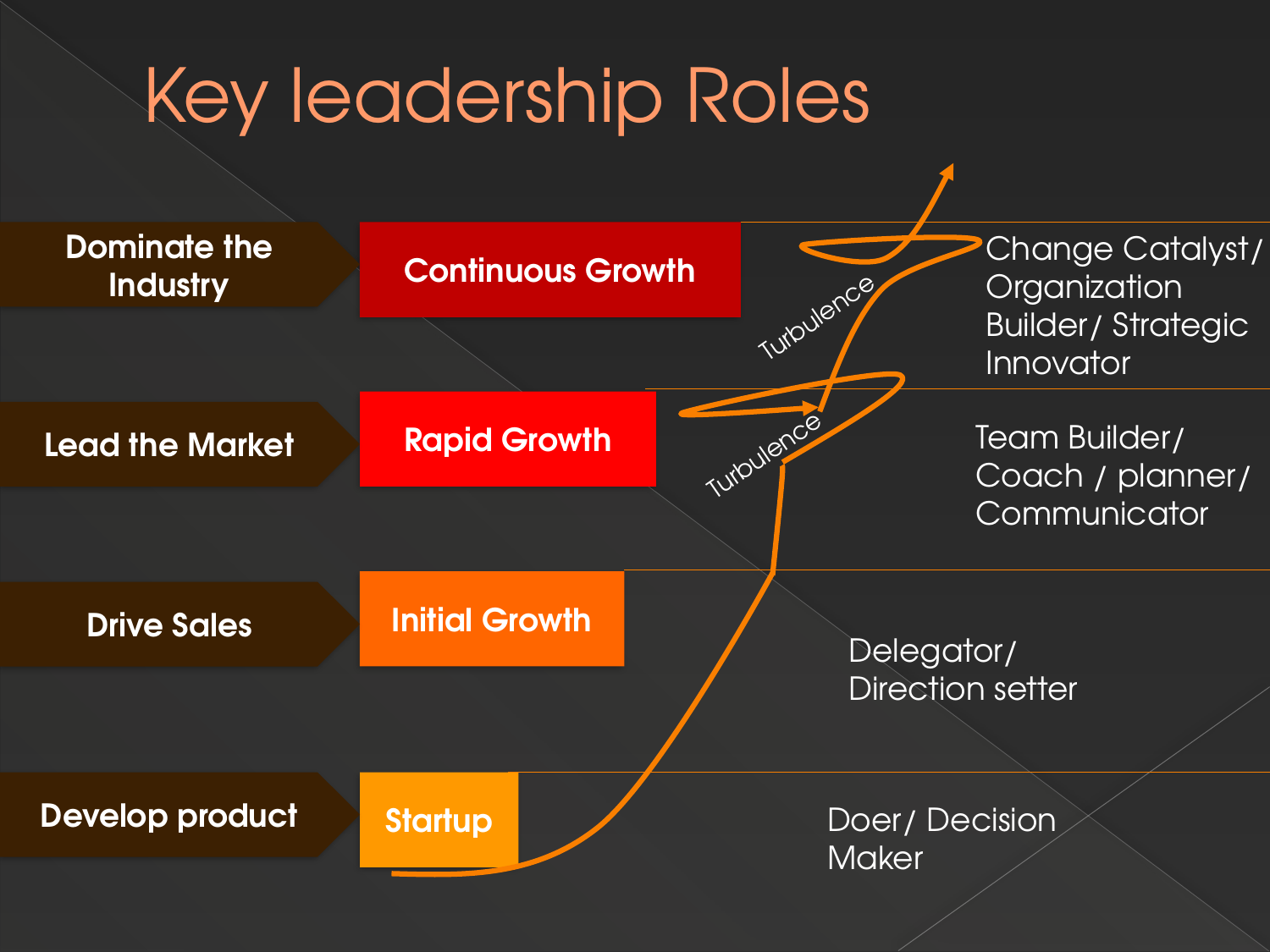

# Key leadership Roles

Dominate the Industry
Continuous Growth
Change Catalyst/ Organization Builder/ Strategic Innovator
Turbulence

Rapid Growth
Lead the Market
Team Builder/ Coach / planner/ Communicator
Turbulence

Initial Growth

Drive Sales
Delegator/ Direction setter
Develop product
Startup
Doer/ Decision Maker